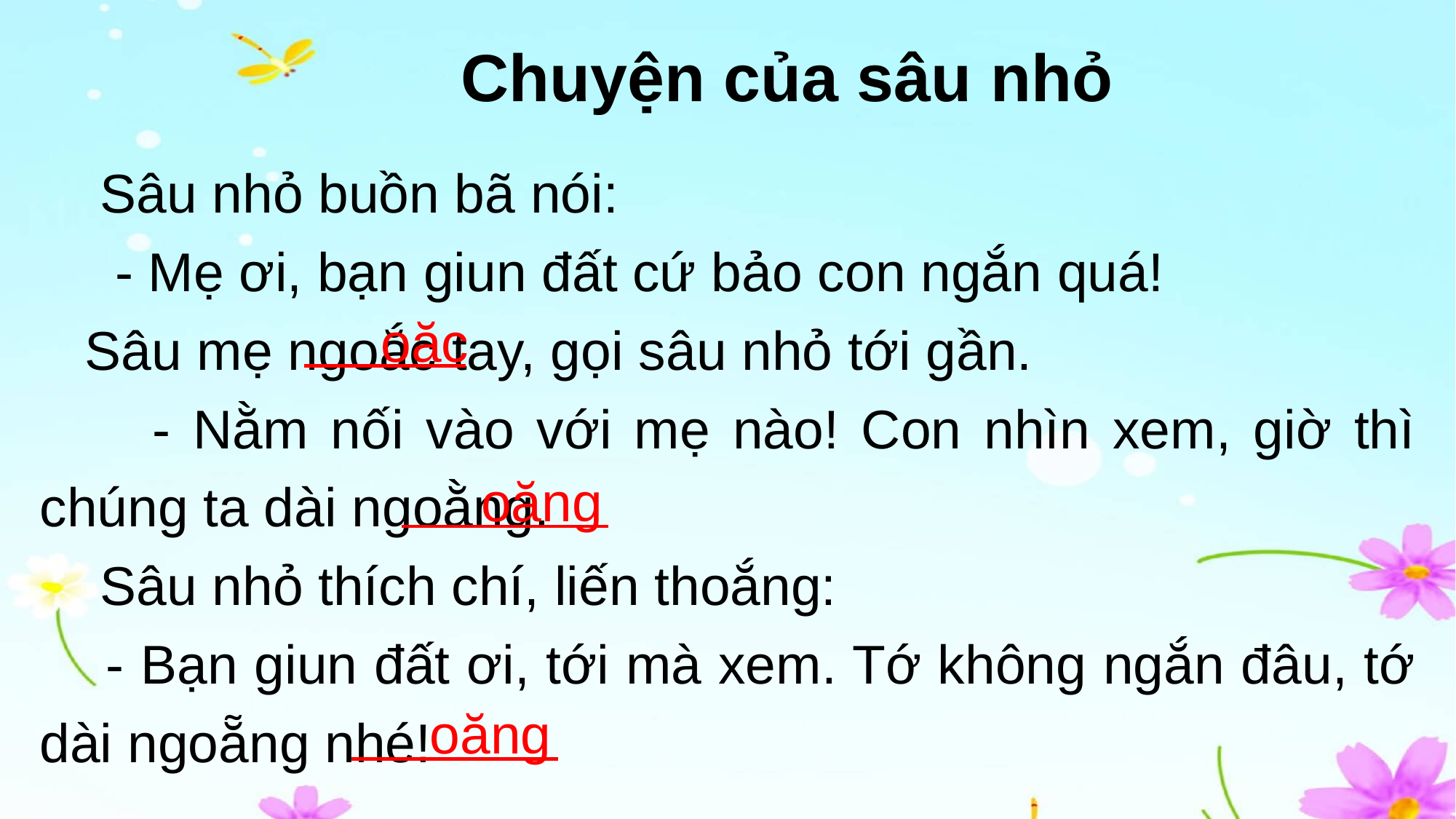

Chuyện của sâu nhỏ
    Sâu nhỏ buồn bã nói:
     - Mẹ ơi, bạn giun đất cứ bảo con ngắn quá!
   Sâu mẹ ngoắc tay, gọi sâu nhỏ tới gần.
     - Nằm nối vào với mẹ nào! Con nhìn xem, giờ thì chúng ta dài ngoằng.
    Sâu nhỏ thích chí, liến thoắng:
    - Bạn giun đất ơi, tới mà xem. Tớ không ngắn đâu, tớ dài ngoẵng nhé!
oăc
oăng
oăng